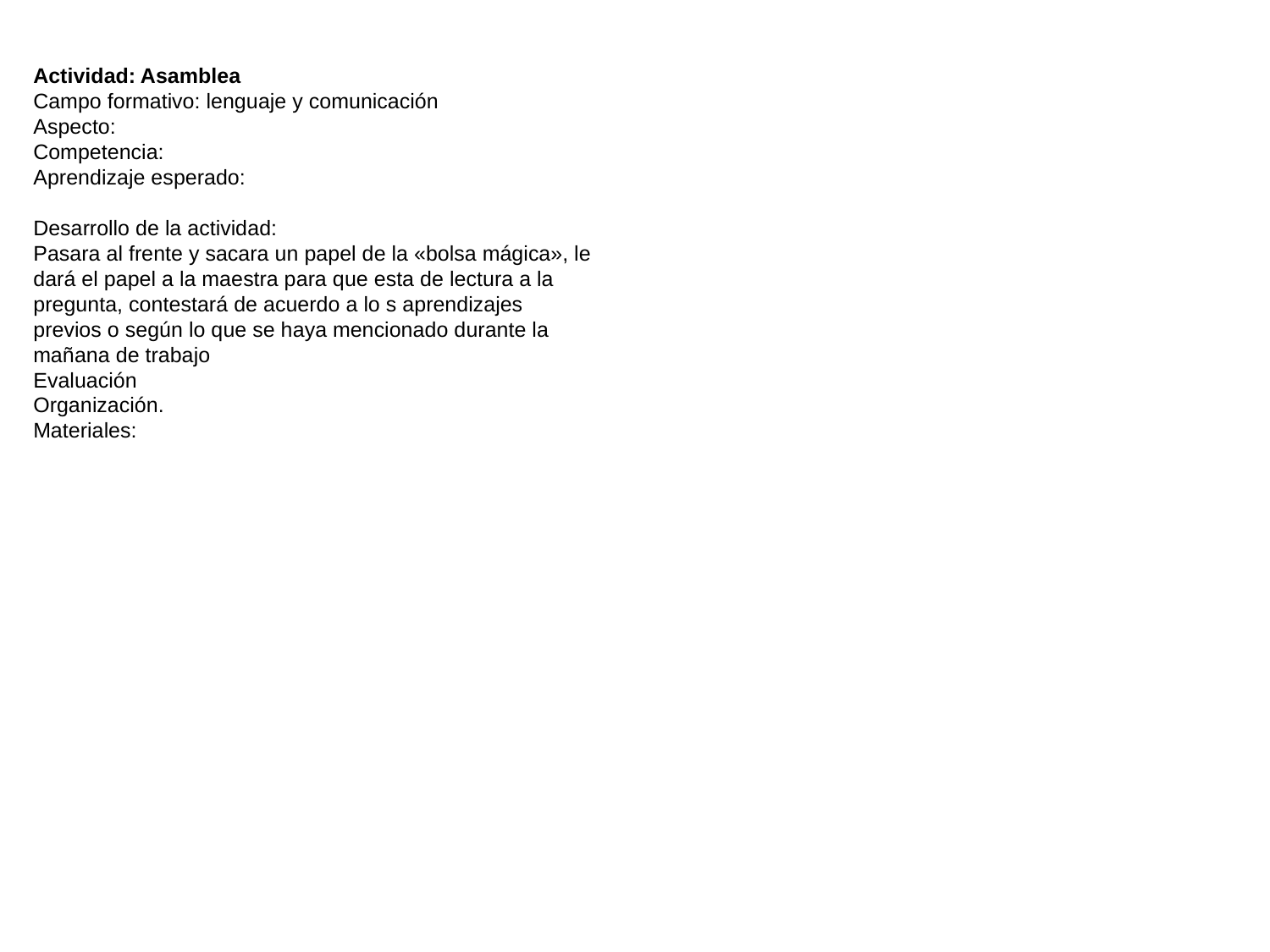

Actividad: Asamblea
Campo formativo: lenguaje y comunicación
Aspecto:
Competencia:
Aprendizaje esperado:

Desarrollo de la actividad:
Pasara al frente y sacara un papel de la «bolsa mágica», le dará el papel a la maestra para que esta de lectura a la pregunta, contestará de acuerdo a lo s aprendizajes previos o según lo que se haya mencionado durante la mañana de trabajo
Evaluación
Organización.
Materiales: